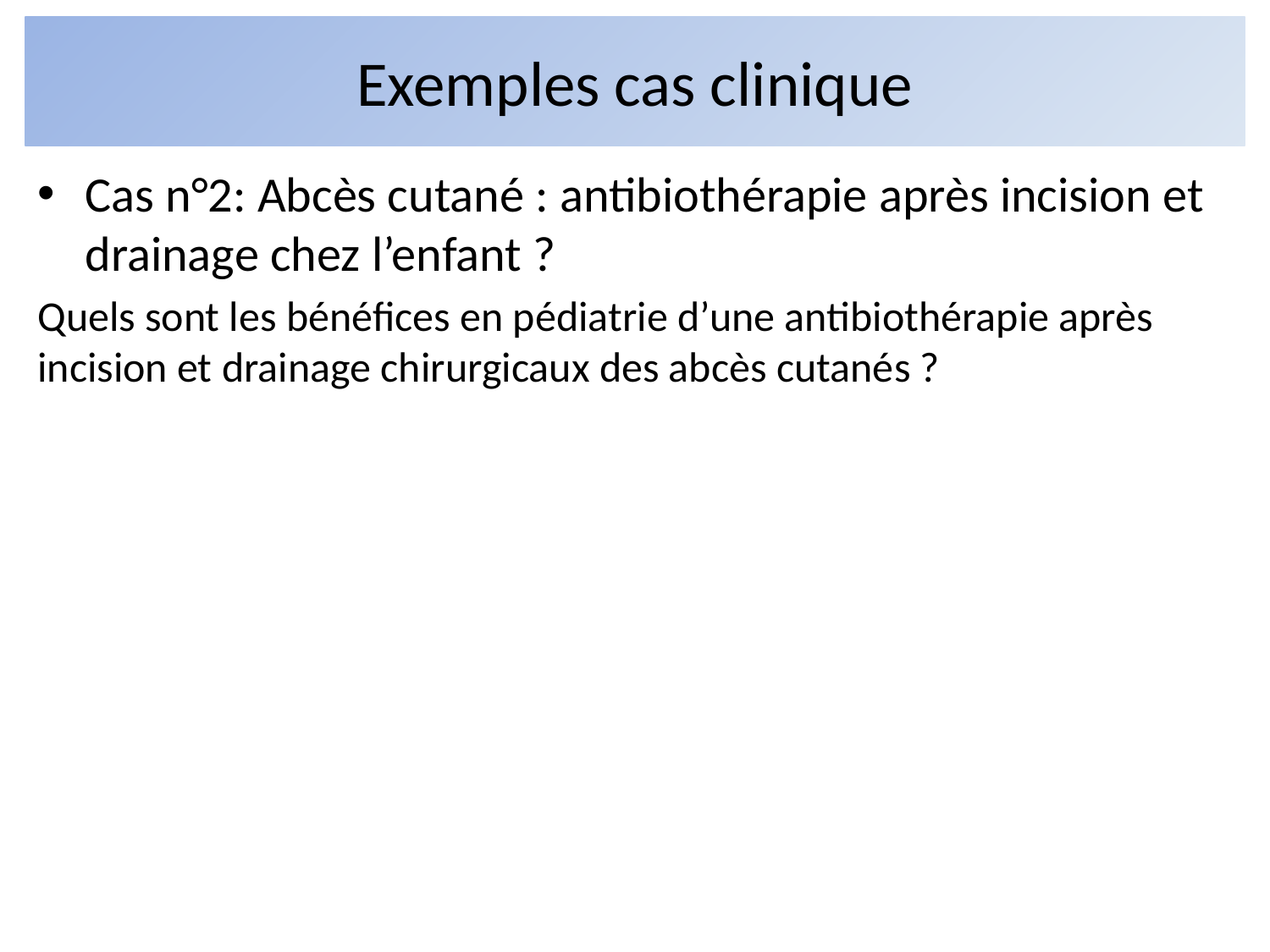

# Exemples cas clinique
Cas n°2: Abcès cutané : antibiothérapie après incision et drainage chez l’enfant ?
Quels sont les bénéfices en pédiatrie d’une antibiothérapie après incision et drainage chirurgicaux des abcès cutanés ?